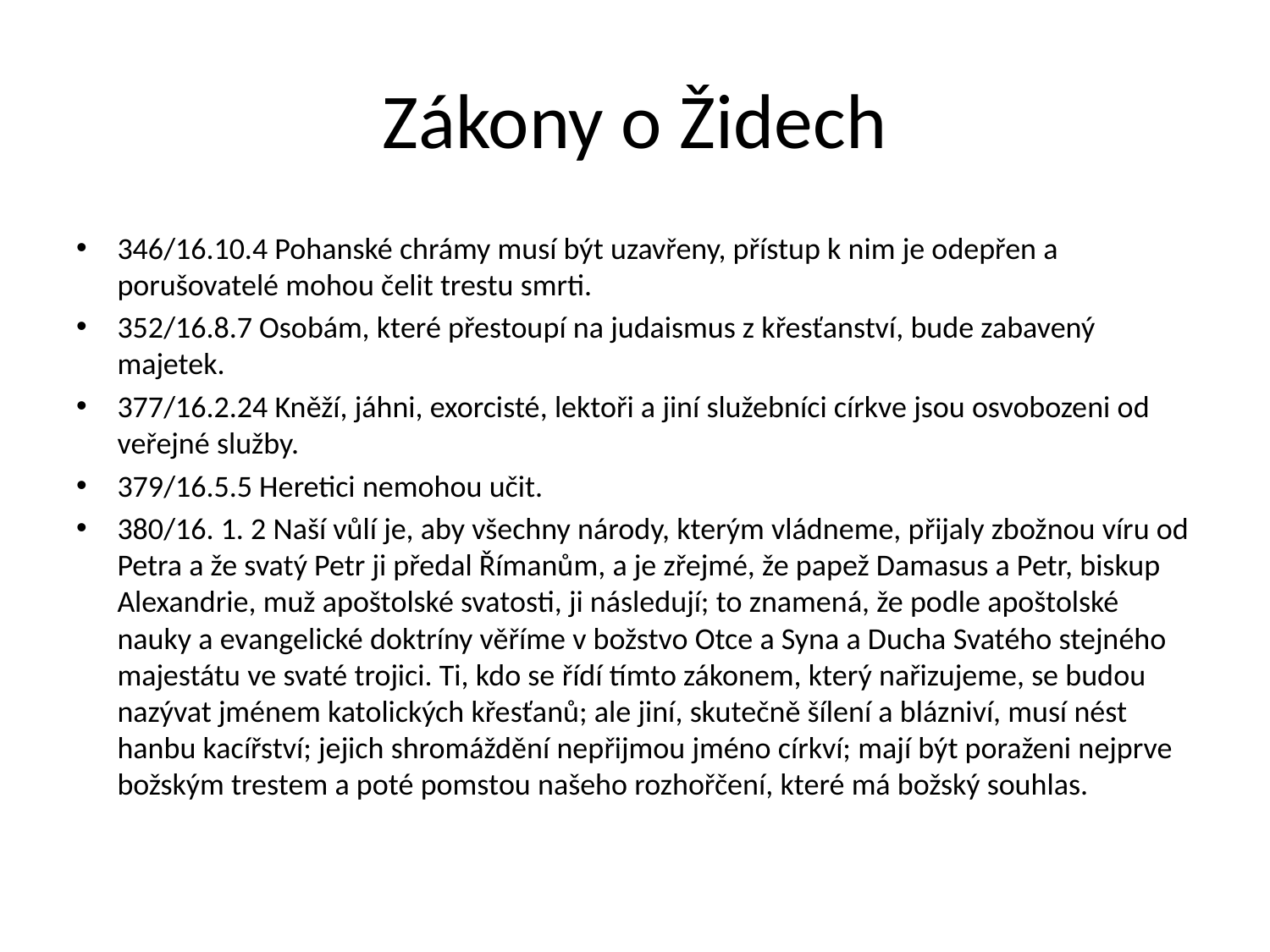

# Zákony o Židech
346/16.10.4 Pohanské chrámy musí být uzavřeny, přístup k nim je odepřen a porušovatelé mohou čelit trestu smrti.
352/16.8.7 Osobám, které přestoupí na judaismus z křesťanství, bude zabavený majetek.
377/16.2.24 Kněží, jáhni, exorcisté, lektoři a jiní služebníci církve jsou osvobozeni od veřejné služby.
379/16.5.5 Heretici nemohou učit.
380/16. 1. 2 Naší vůlí je, aby všechny národy, kterým vládneme, přijaly zbožnou víru od Petra a že svatý Petr ji předal Římanům, a je zřejmé, že papež Damasus a Petr, biskup Alexandrie, muž apoštolské svatosti, ji následují; to znamená, že podle apoštolské nauky a evangelické doktríny věříme v božstvo Otce a Syna a Ducha Svatého stejného majestátu ve svaté trojici. Ti, kdo se řídí tímto zákonem, který nařizujeme, se budou nazývat jménem katolických křesťanů; ale jiní, skutečně šílení a blázniví, musí nést hanbu kacířství; jejich shromáždění nepřijmou jméno církví; mají být poraženi nejprve božským trestem a poté pomstou našeho rozhořčení, které má božský souhlas.